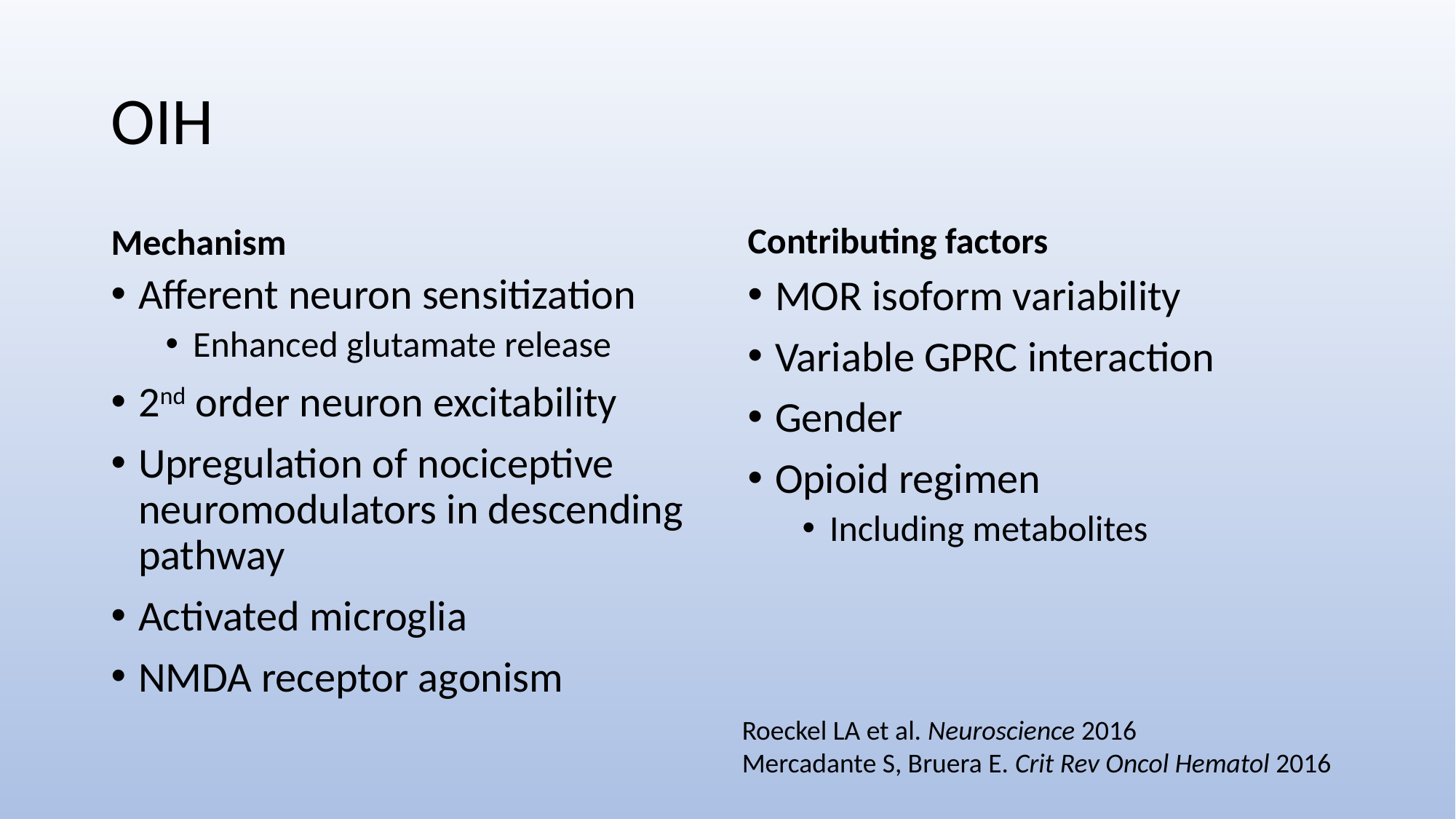

# OIH
Contributing factors
Mechanism
Afferent neuron sensitization
Enhanced glutamate release
2nd order neuron excitability
Upregulation of nociceptive neuromodulators in descending pathway
Activated microglia
NMDA receptor agonism

MOR isoform variability
Variable GPRC interaction
Gender
Opioid regimen
Including metabolites

Roeckel LA et al. Neuroscience 2016
Mercadante S, Bruera E. Crit Rev Oncol Hematol 2016